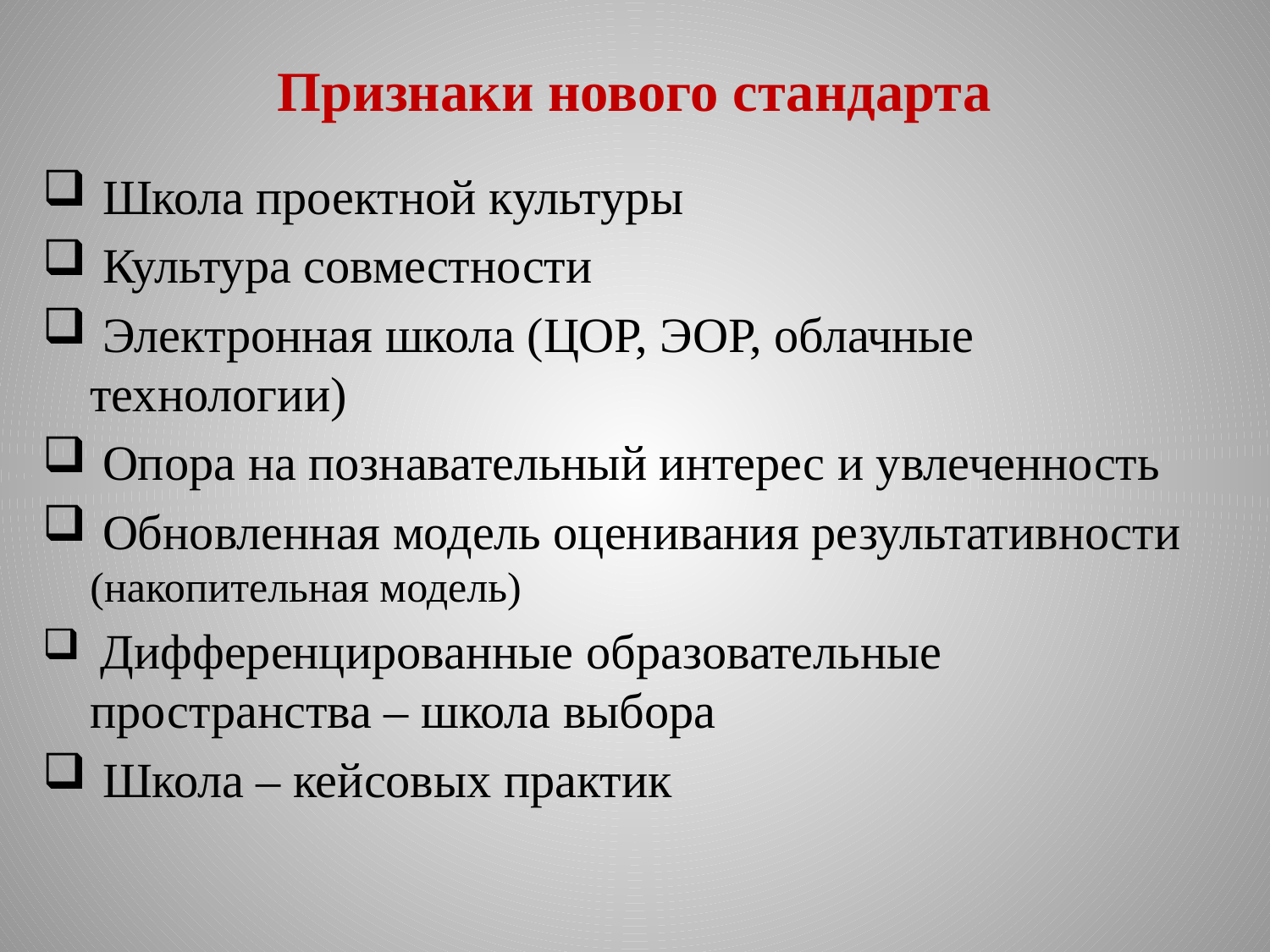

# Признаки нового стандарта
 Школа проектной культуры
 Культура совместности
 Электронная школа (ЦОР, ЭОР, облачные технологии)
 Опора на познавательный интерес и увлеченность
 Обновленная модель оценивания результативности (накопительная модель)
 Дифференцированные образовательные пространства – школа выбора
 Школа – кейсовых практик